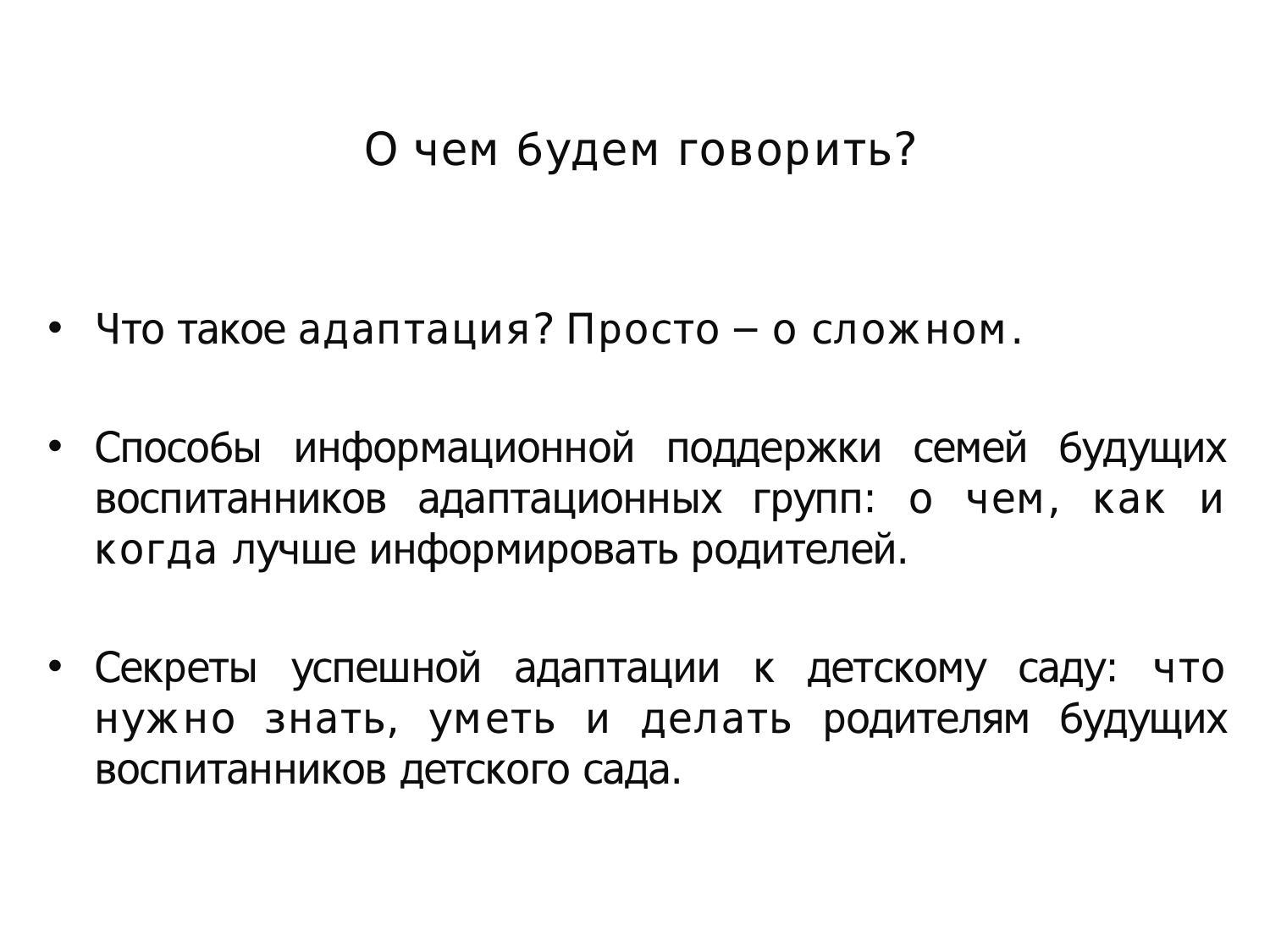

О чем будем говорить?

Что такое адаптация? Просто – о сложном.

Способы информационной поддержки семей будущих воспитанников адаптационных групп: о чем, как и когда лучше информировать родителей.

Секреты успешной адаптации к детскому саду: что нужно знать, уметь и делать родителям будущих воспитанников детского сада.